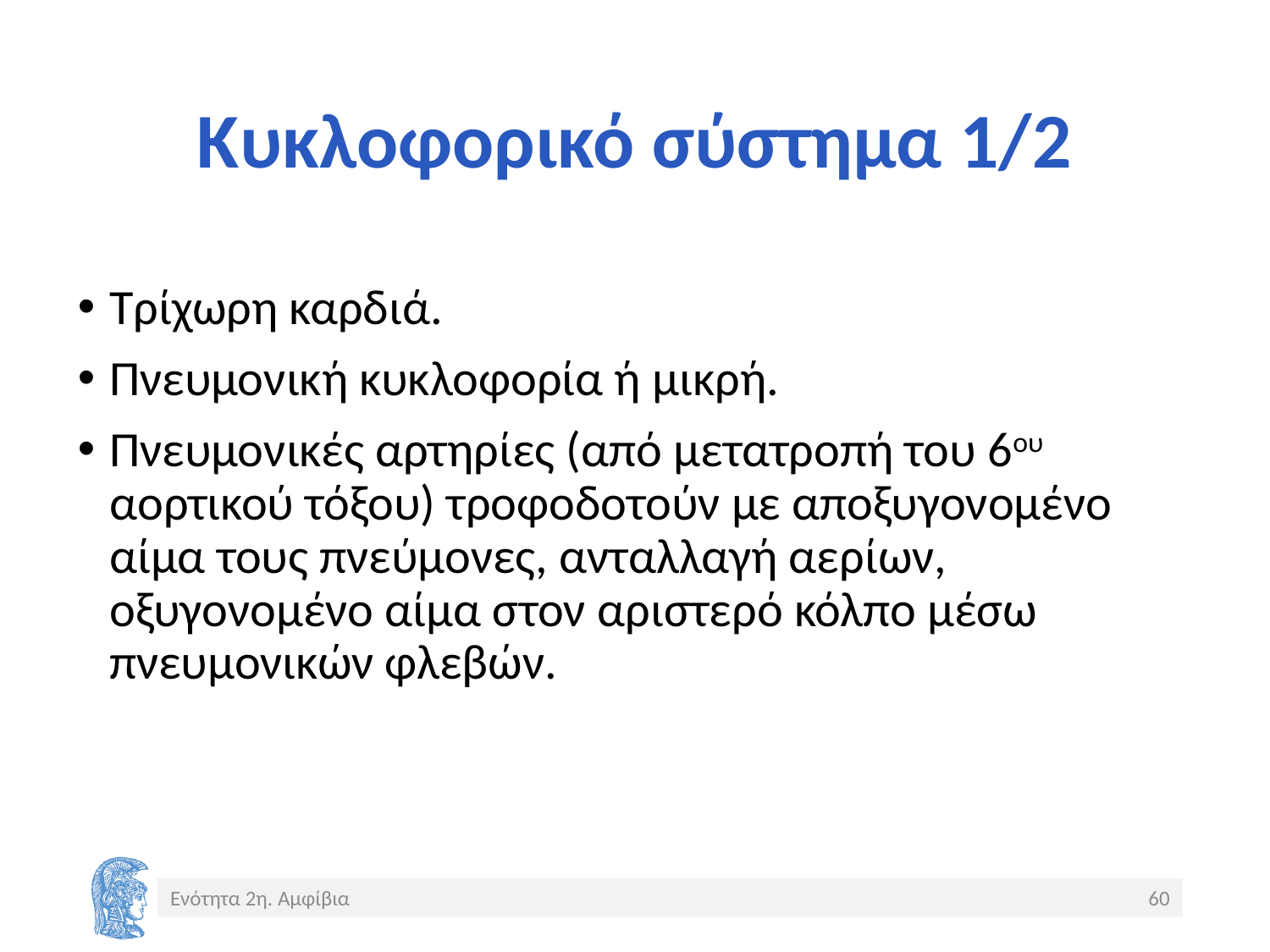

# Κυκλοφορικό σύστημα 1/2
Τρίχωρη καρδιά.
Πνευμονική κυκλοφορία ή μικρή.
Πνευμονικές αρτηρίες (από μετατροπή του 6ου αορτικού τόξου) τροφοδοτούν με αποξυγονομένο αίμα τους πνεύμονες, ανταλλαγή αερίων, οξυγονομένο αίμα στον αριστερό κόλπο μέσω πνευμονικών φλεβών.
Ενότητα 2η. Αμφίβια
60